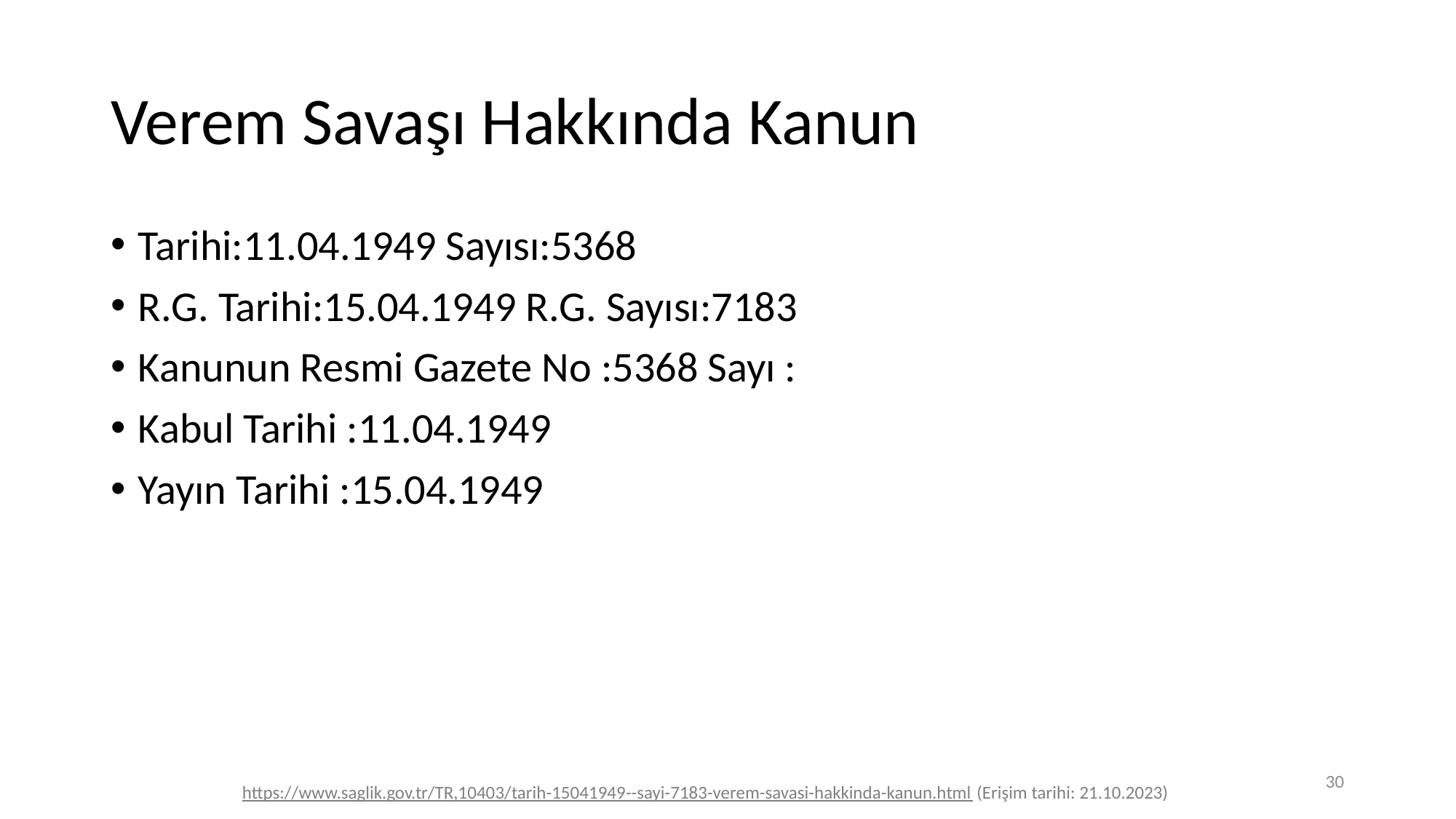

# Verem Savaşı Hakkında Kanun
Tarihi:11.04.1949 Sayısı:5368
R.G. Tarihi:15.04.1949 R.G. Sayısı:7183
Kanunun Resmi Gazete No :5368 Sayı :
Kabul Tarihi :11.04.1949
Yayın Tarihi :15.04.1949
30
https://www.saglik.gov.tr/TR,10403/tarih-15041949--sayi-7183-verem-savasi-hakkinda-kanun.html (Erişim tarihi: 21.10.2023)